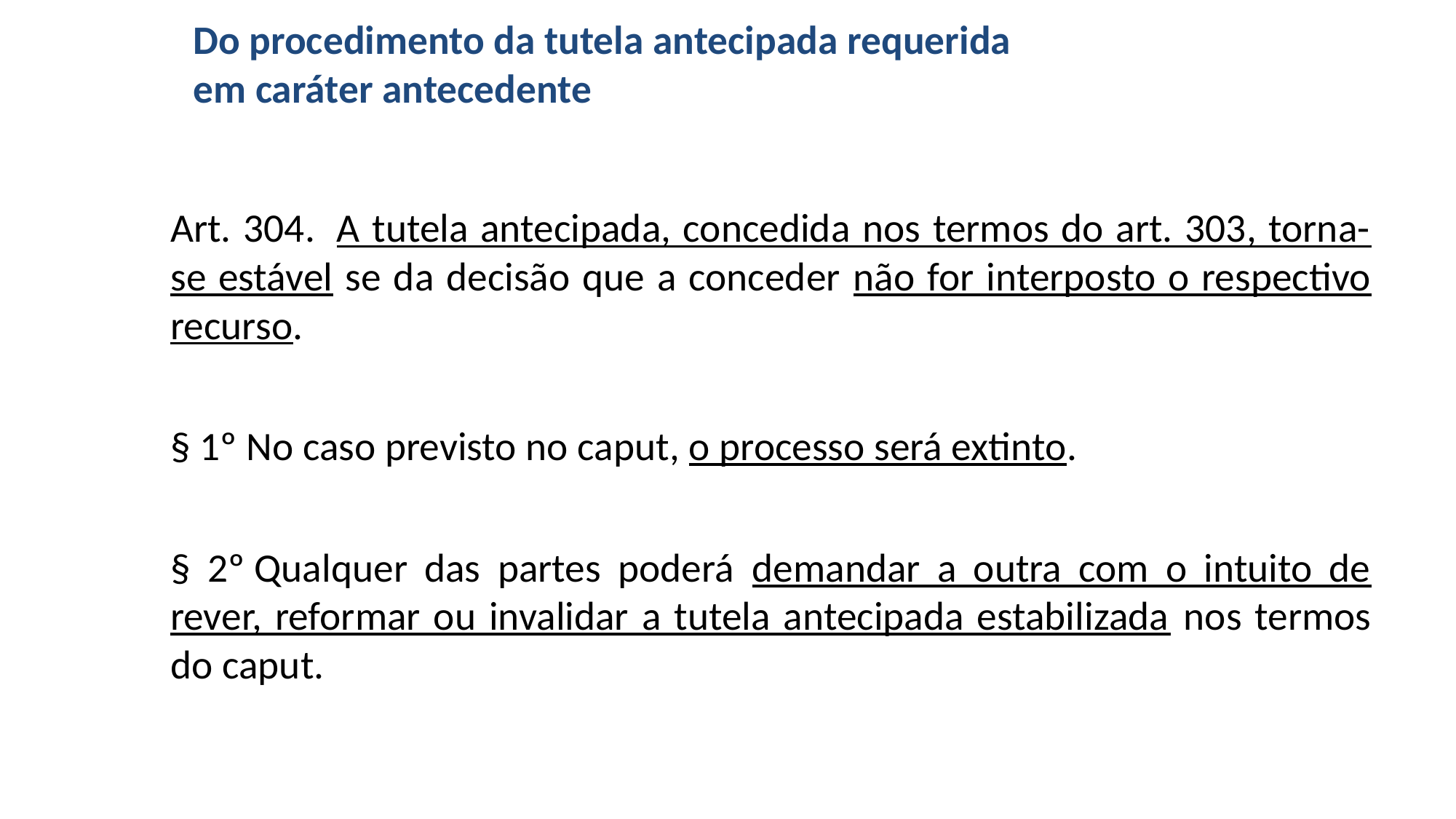

# Do procedimento da tutela antecipada requerida em caráter antecedente
Art. 304.  A tutela antecipada, concedida nos termos do art. 303, torna-se estável se da decisão que a conceder não for interposto o respectivo recurso.

§ 1º No caso previsto no caput, o processo será extinto.

§ 2º Qualquer das partes poderá demandar a outra com o intuito de rever, reformar ou invalidar a tutela antecipada estabilizada nos termos do caput.